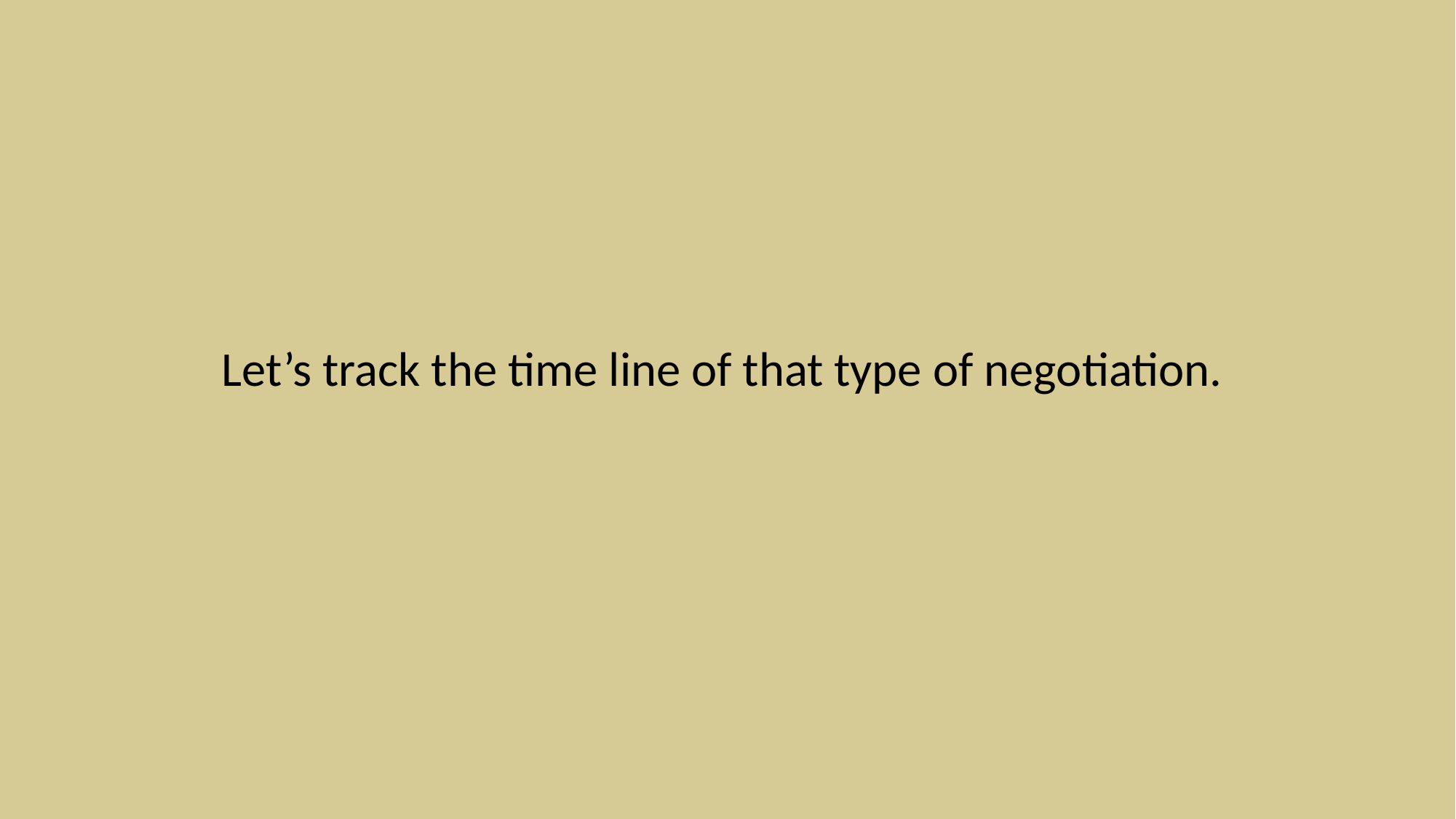

Let’s track the time line of that type of negotiation.